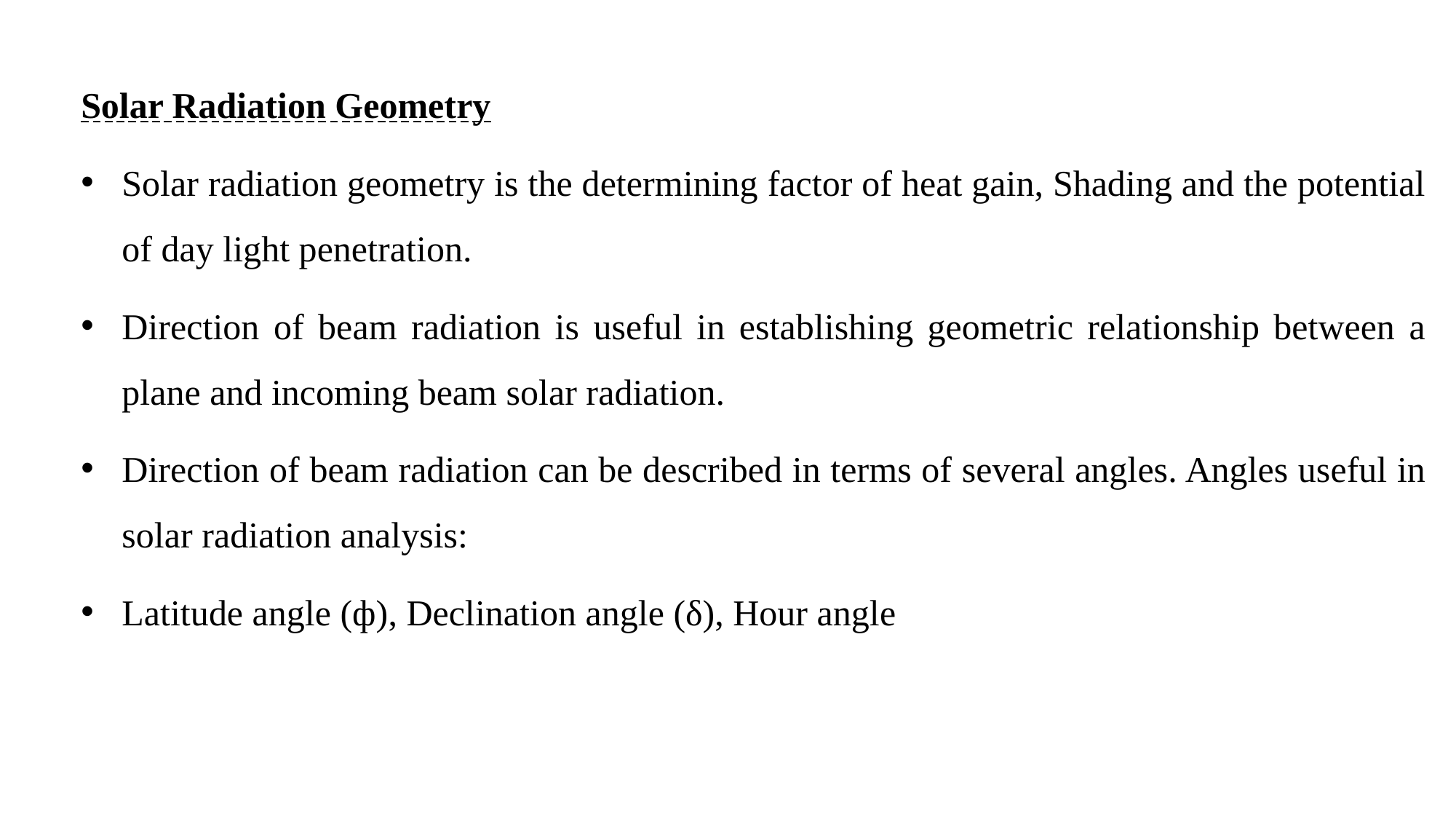

Solar Radiation Geometry
Solar radiation geometry is the determining factor of heat gain, Shading and the potential of day light penetration.
Direction of beam radiation is useful in establishing geometric relationship between a plane and incoming beam solar radiation.
Direction of beam radiation can be described in terms of several angles. Angles useful in solar radiation analysis:
Latitude angle (ф), Declination angle (δ), Hour angle